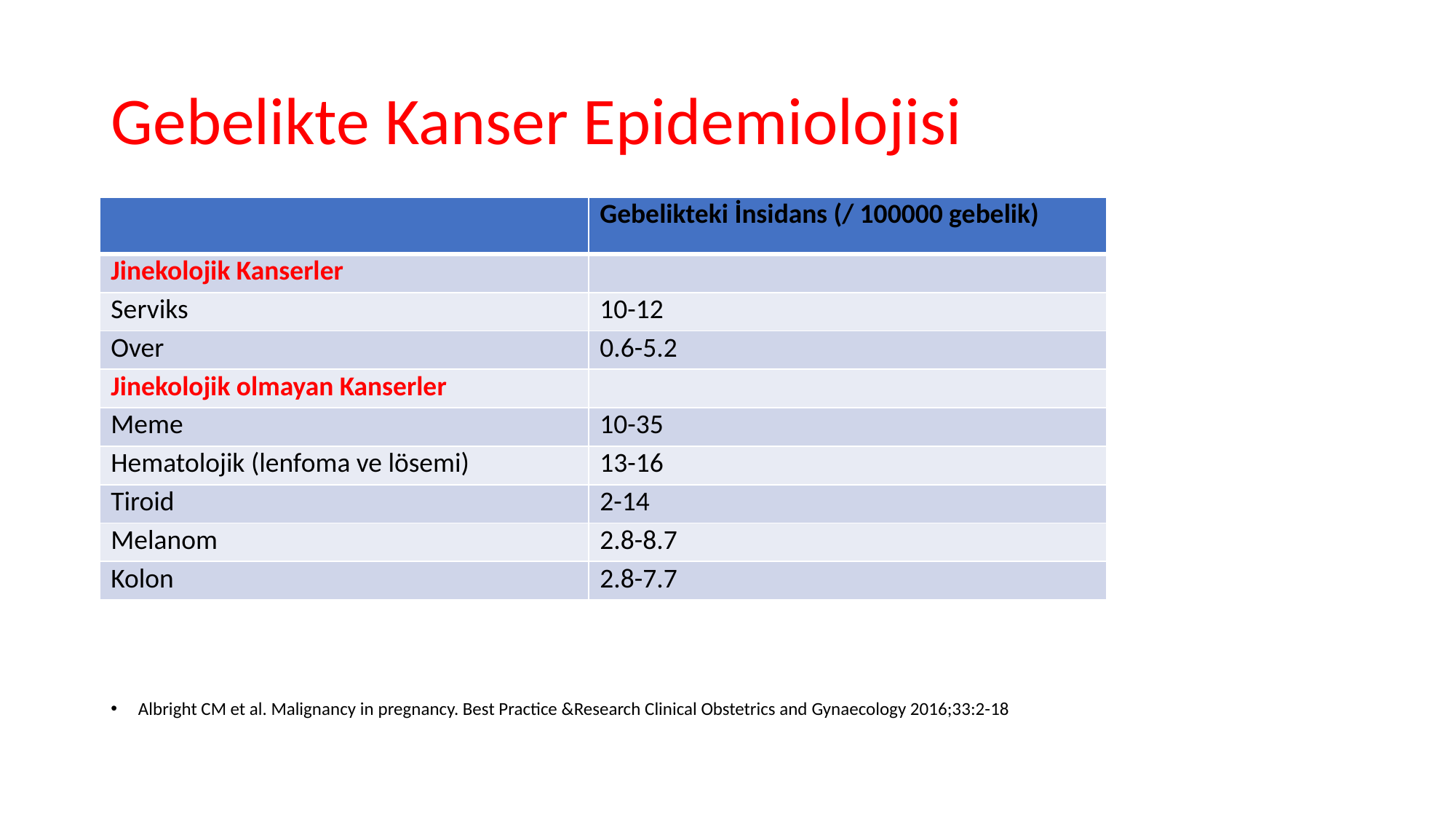

# Gebelikte Kanser Epidemiolojisi
|  | Gebelikteki İnsidans (/ 100000 gebelik) |
| --- | --- |
| Jinekolojik Kanserler |  |
| Serviks | 10-12 |
| Over | 0.6-5.2 |
| Jinekolojik olmayan Kanserler |  |
| Meme | 10-35 |
| Hematolojik (lenfoma ve lösemi) | 13-16 |
| Tiroid | 2-14 |
| Melanom | 2.8-8.7 |
| Kolon | 2.8-7.7 |

Albright CM et al. Malignancy in pregnancy. Best Practice &Research Clinical Obstetrics and Gynaecology 2016;33:2-18